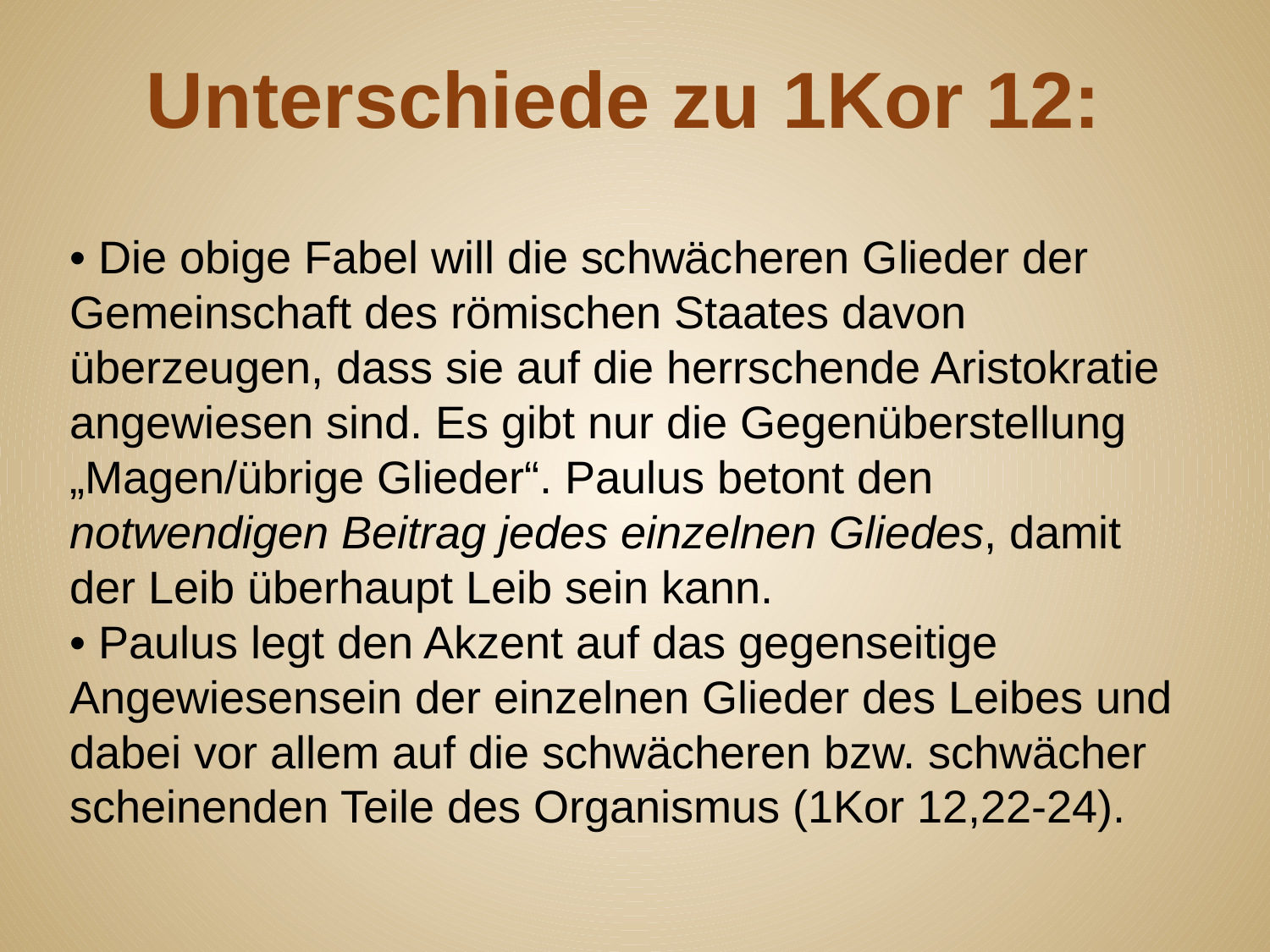

# Unterschiede zu 1Kor 12:
• Die obige Fabel will die schwächeren Glieder der Gemeinschaft des römischen Staates davon überzeugen, dass sie auf die herrschende Aristokratie angewiesen sind. Es gibt nur die Gegenüberstellung „Magen/übrige Glieder“. Paulus betont den notwendigen Beitrag jedes einzelnen Gliedes, damit der Leib überhaupt Leib sein kann.
• Paulus legt den Akzent auf das gegenseitige Angewiesensein der einzelnen Glieder des Leibes und dabei vor allem auf die schwächeren bzw. schwächer scheinenden Teile des Organismus (1Kor 12,22-24).